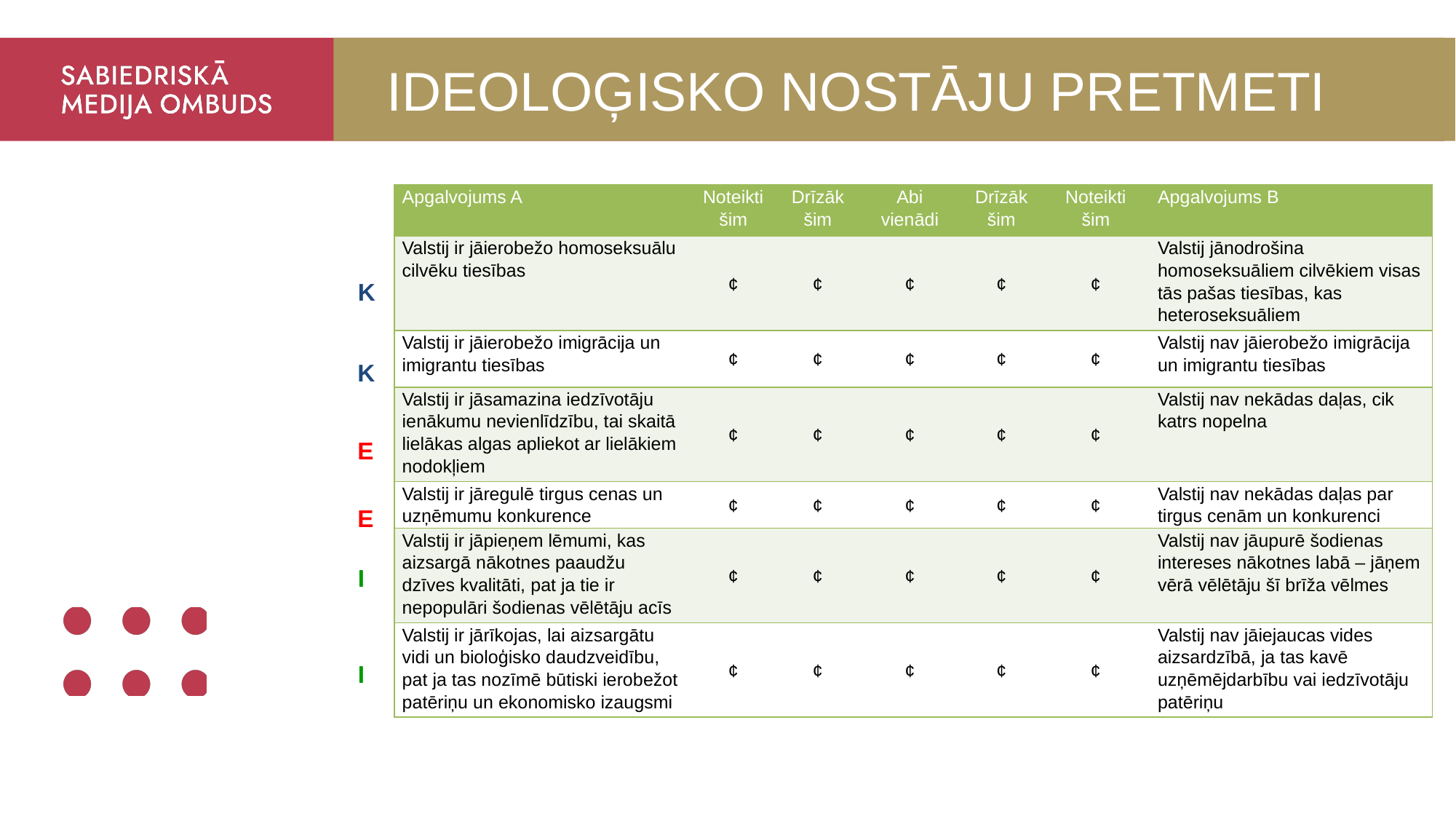

# IDEOLOĢISKO NOSTĀJU PRETMETI
| Apgalvojums A | Noteikti šim | Drīzāk šim | Abi vienādi | Drīzāk šim | Noteikti šim | Apgalvojums B |
| --- | --- | --- | --- | --- | --- | --- |
| Valstij ir jāierobežo homoseksuālu cilvēku tiesības | ¢ | ¢ | ¢ | ¢ | ¢ | Valstij jānodrošina homoseksuāliem cilvēkiem visas tās pašas tiesības, kas heteroseksuāliem |
| Valstij ir jāierobežo imigrācija un imigrantu tiesības | ¢ | ¢ | ¢ | ¢ | ¢ | Valstij nav jāierobežo imigrācija un imigrantu tiesības |
| Valstij ir jāsamazina iedzīvotāju ienākumu nevienlīdzību, tai skaitā lielākas algas apliekot ar lielākiem nodokļiem | ¢ | ¢ | ¢ | ¢ | ¢ | Valstij nav nekādas daļas, cik katrs nopelna |
| Valstij ir jāregulē tirgus cenas un uzņēmumu konkurence | ¢ | ¢ | ¢ | ¢ | ¢ | Valstij nav nekādas daļas par tirgus cenām un konkurenci |
| Valstij ir jāpieņem lēmumi, kas aizsargā nākotnes paaudžu dzīves kvalitāti, pat ja tie ir nepopulāri šodienas vēlētāju acīs | ¢ | ¢ | ¢ | ¢ | ¢ | Valstij nav jāupurē šodienas intereses nākotnes labā – jāņem vērā vēlētāju šī brīža vēlmes |
| Valstij ir jārīkojas, lai aizsargātu vidi un bioloģisko daudzveidību, pat ja tas nozīmē būtiski ierobežot patēriņu un ekonomisko izaugsmi | ¢ | ¢ | ¢ | ¢ | ¢ | Valstij nav jāiejaucas vides aizsardzībā, ja tas kavē uzņēmējdarbību vai iedzīvotāju patēriņu |
K
K
E
E
I
I